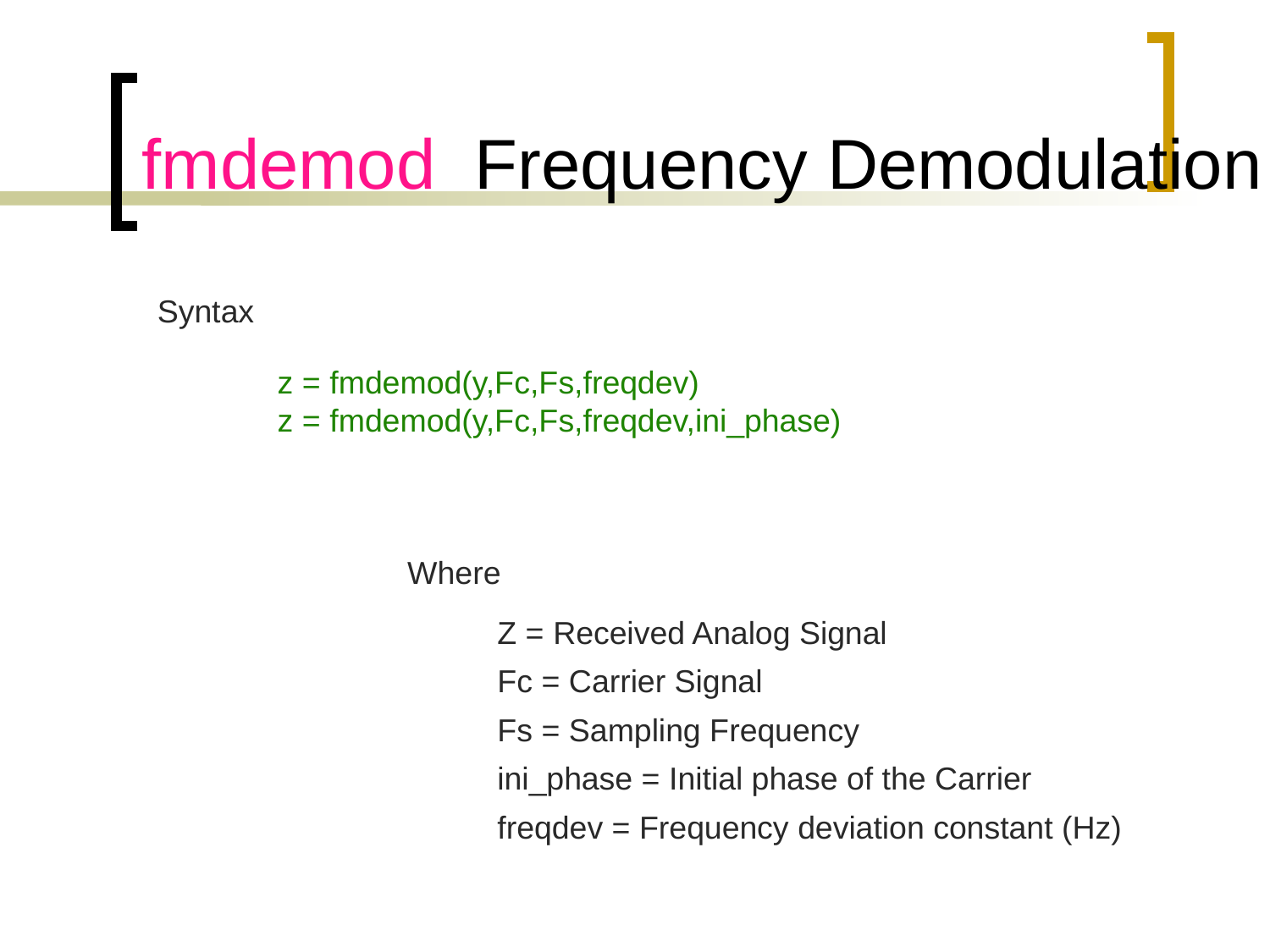

# fmdemod  Frequency Demodulation
Syntax
z = fmdemod(y,Fc,Fs,freqdev)
z = fmdemod(y,Fc,Fs,freqdev,ini_phase)
Where
Z = Received Analog Signal
Fc = Carrier Signal
Fs = Sampling Frequency
ini_phase = Initial phase of the Carrier
freqdev = Frequency deviation constant (Hz)